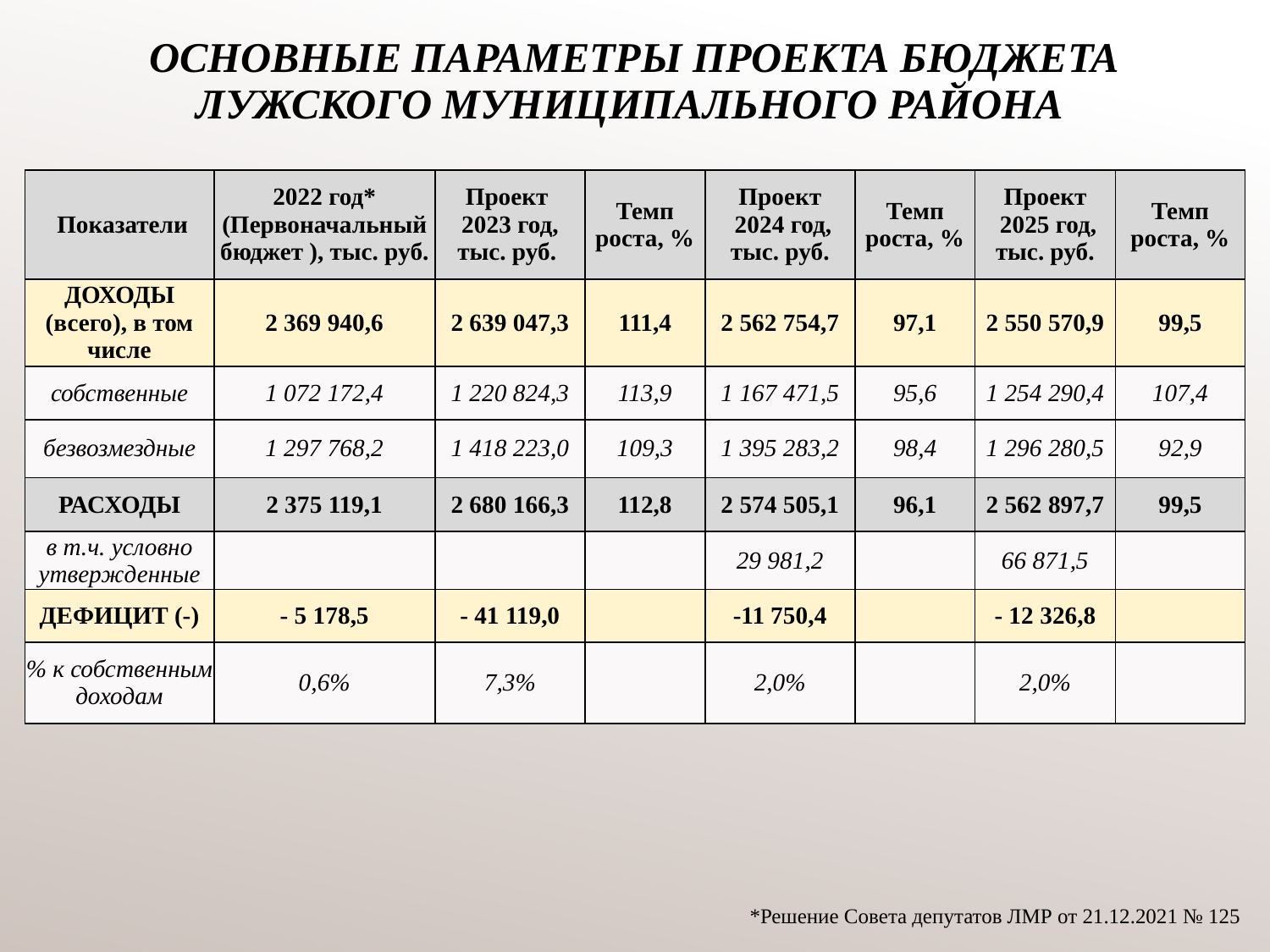

# Основные параметры проекта бюджета Лужского муниципального района
| Показатели | 2022 год\* (Первоначальный бюджет ), тыс. руб. | Проект 2023 год, тыс. руб. | Темп роста, % | Проект 2024 год, тыс. руб. | Темп роста, % | Проект 2025 год, тыс. руб. | Темп роста, % |
| --- | --- | --- | --- | --- | --- | --- | --- |
| ДОХОДЫ (всего), в том числе | 2 369 940,6 | 2 639 047,3 | 111,4 | 2 562 754,7 | 97,1 | 2 550 570,9 | 99,5 |
| собственные | 1 072 172,4 | 1 220 824,3 | 113,9 | 1 167 471,5 | 95,6 | 1 254 290,4 | 107,4 |
| безвозмездные | 1 297 768,2 | 1 418 223,0 | 109,3 | 1 395 283,2 | 98,4 | 1 296 280,5 | 92,9 |
| РАСХОДЫ | 2 375 119,1 | 2 680 166,3 | 112,8 | 2 574 505,1 | 96,1 | 2 562 897,7 | 99,5 |
| в т.ч. условно утвержденные |  |  |  | 29 981,2 |  | 66 871,5 |  |
| ДЕФИЦИТ (-) | - 5 178,5 | - 41 119,0 |  | -11 750,4 |  | - 12 326,8 |  |
| % к собственным доходам | 0,6% | 7,3% |  | 2,0% |  | 2,0% |  |
*Решение Совета депутатов ЛМР от 21.12.2021 № 125